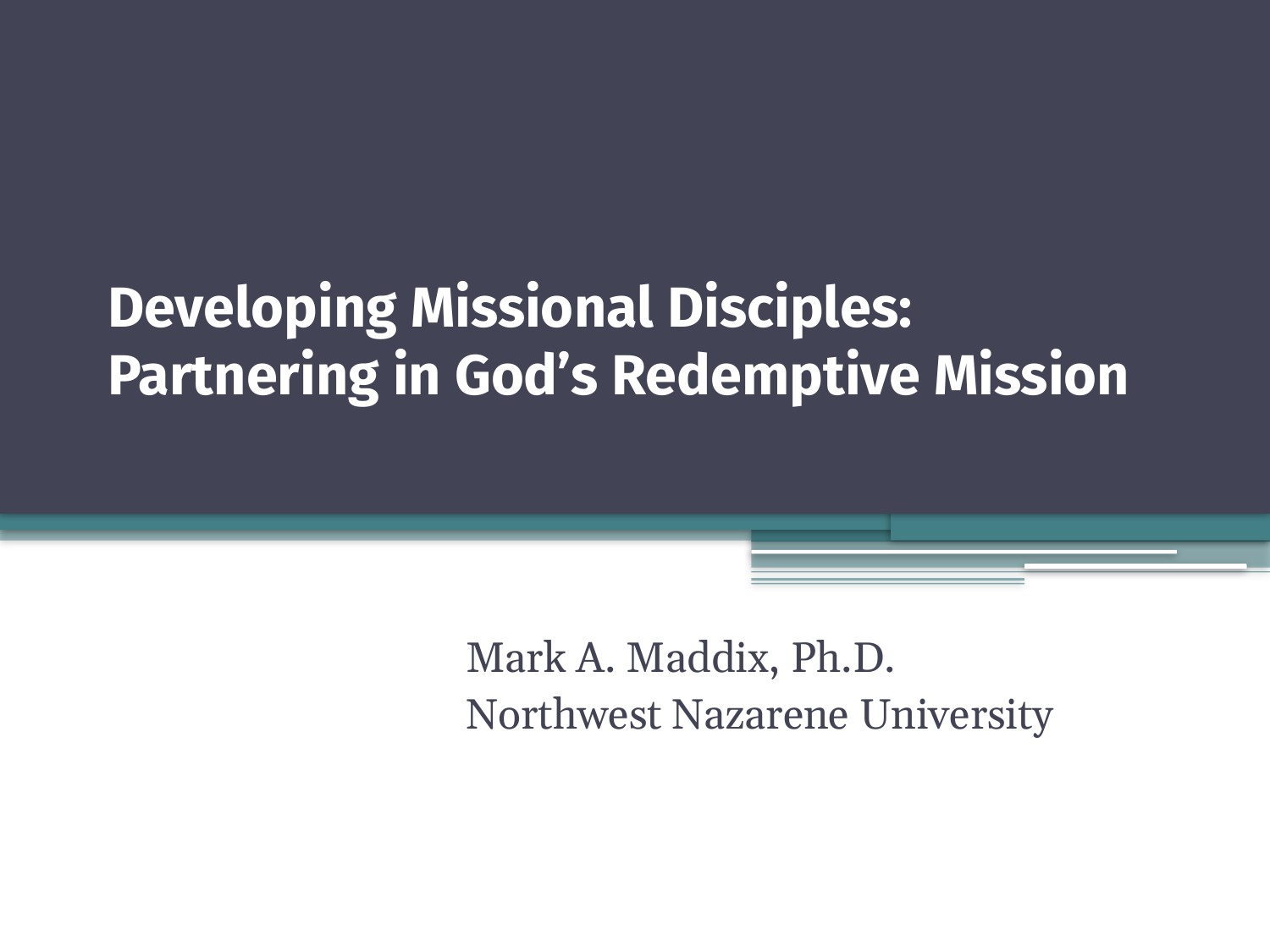

# Developing Missional Disciples: Partnering in God’s Redemptive Mission
Mark A. Maddix, Ph.D.
Northwest Nazarene University